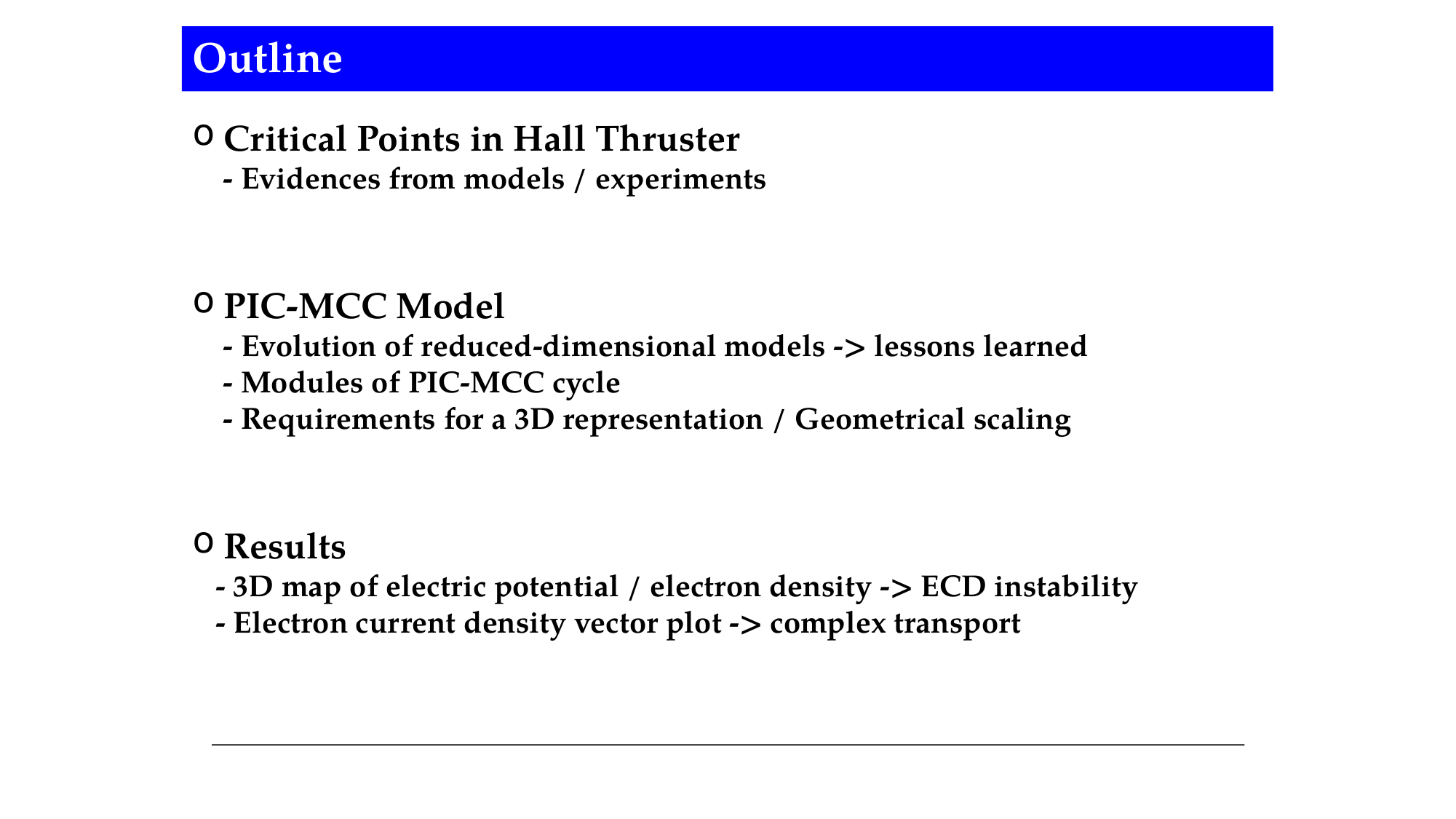

# Outline
 Critical Points in Hall Thruster
    - Evidences from models / experiments

 PIC-MCC Model
    - Evolution of reduced-dimensional models -> lessons learned
    - Modules of PIC-MCC cycle
    - Requirements for a 3D representation / Geometrical scaling

 Results
   - 3D map of electric potential / electron density -> ECD instability
   - Electron current density vector plot -> complex transport